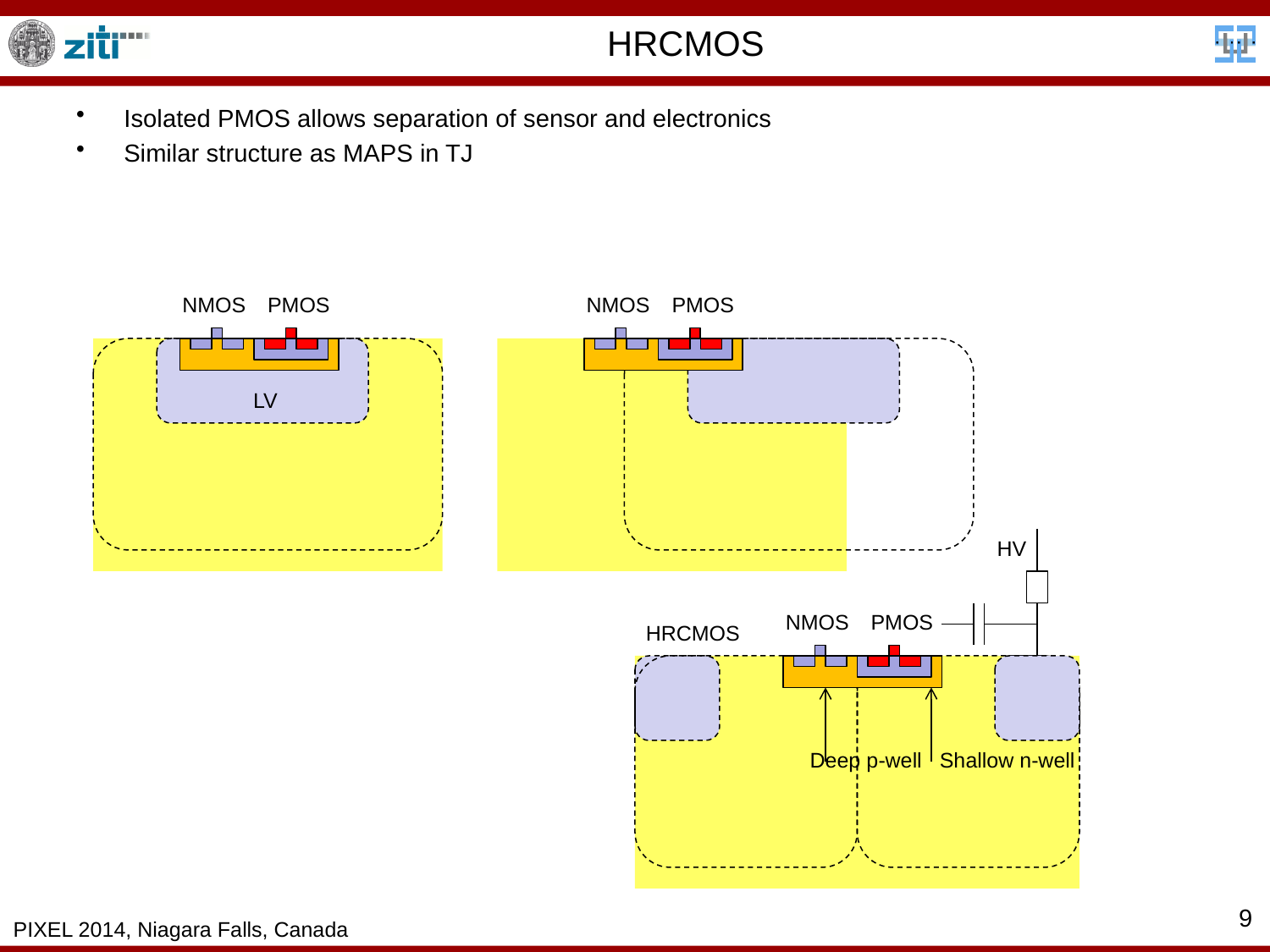

# HRCMOS
Isolated PMOS allows separation of sensor and electronics
Similar structure as MAPS in TJ
NMOS
PMOS

NMOS
PMOS

LV
HV

NMOS
PMOS

HRCMOS

Deep p-well
Shallow n-well
9